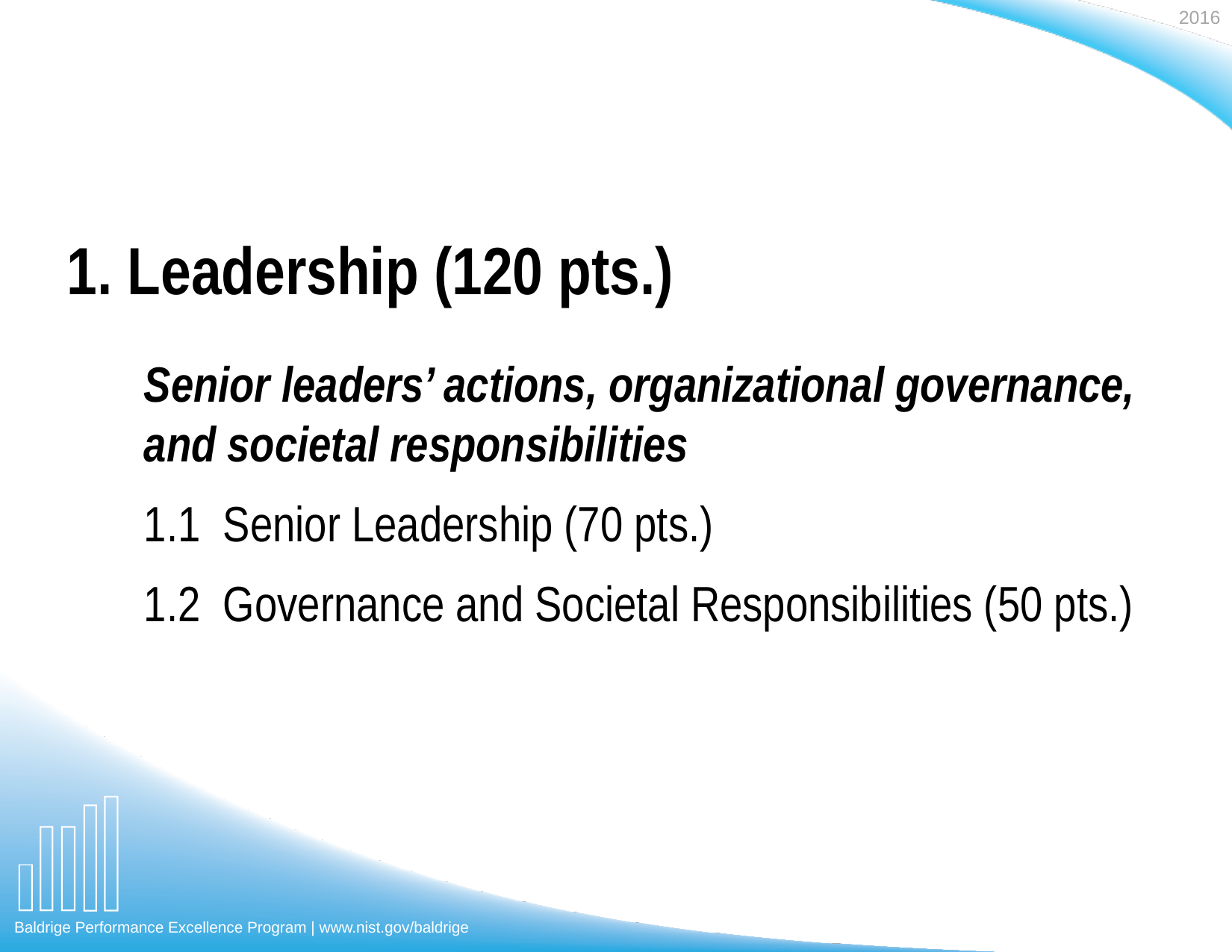

1. Leadership (120 pts.)
Senior leaders’ actions, organizational governance, and societal responsibilities
1.1  Senior Leadership (70 pts.)
1.2  Governance and Societal Responsibilities (50 pts.)